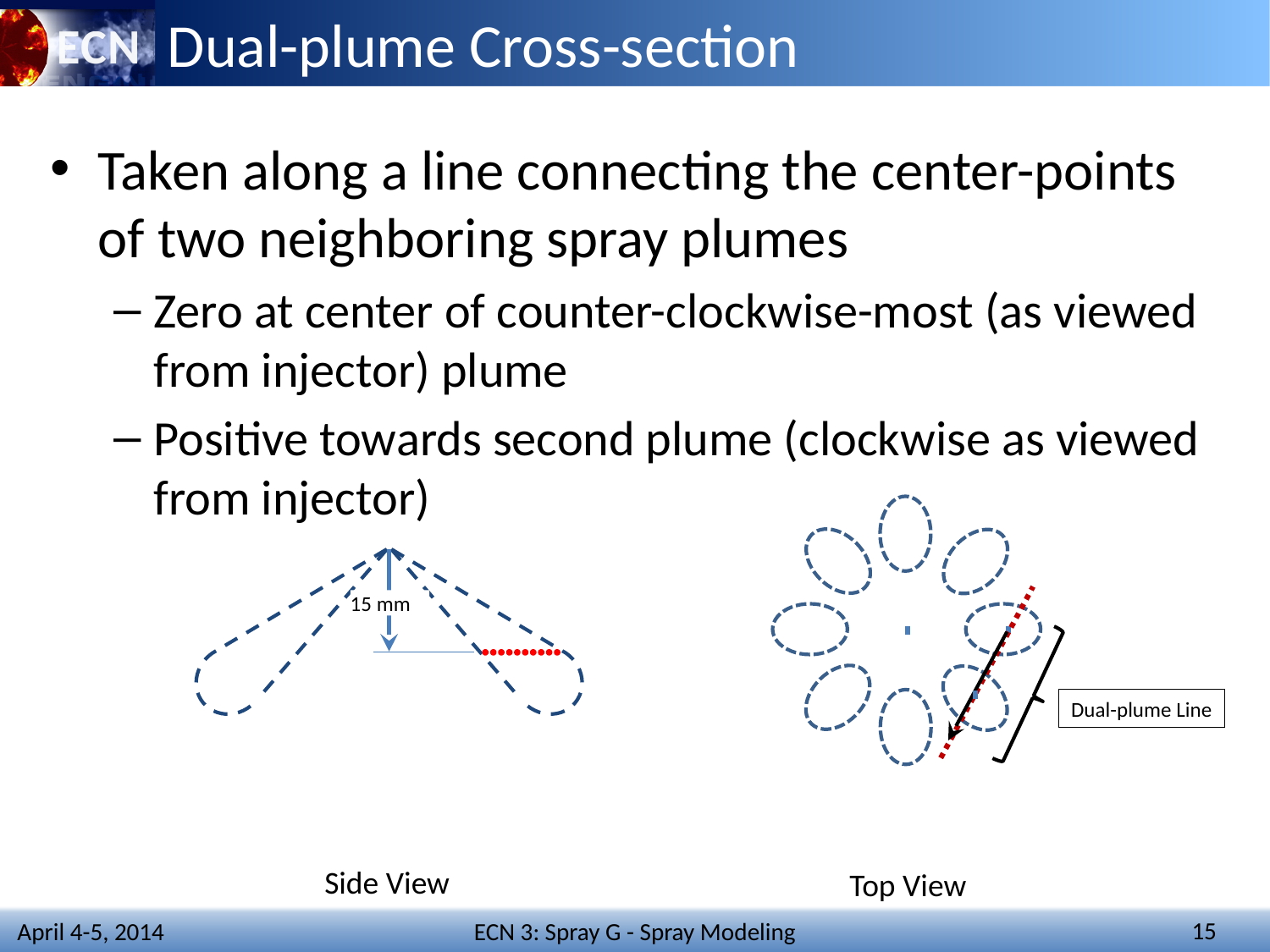

# Dual-plume Cross-section
Taken along a line connecting the center-points of two neighboring spray plumes
Zero at center of counter-clockwise-most (as viewed from injector) plume
Positive towards second plume (clockwise as viewed from injector)

15 mm

Dual-plume Line
Side View
Top View